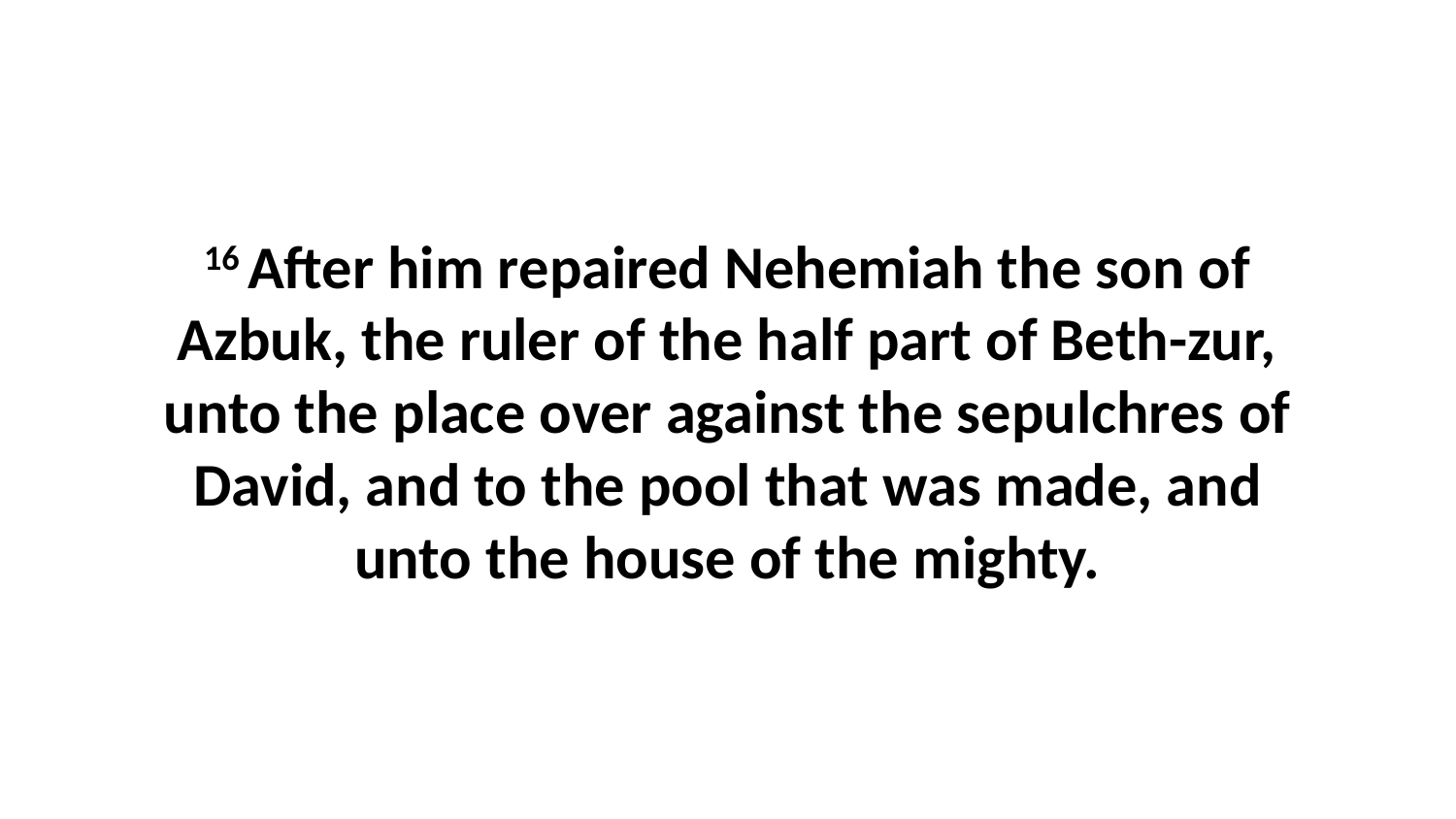

16 After him repaired Nehemiah the son of Azbuk, the ruler of the half part of Beth-zur, unto the place over against the sepulchres of David, and to the pool that was made, and unto the house of the mighty.